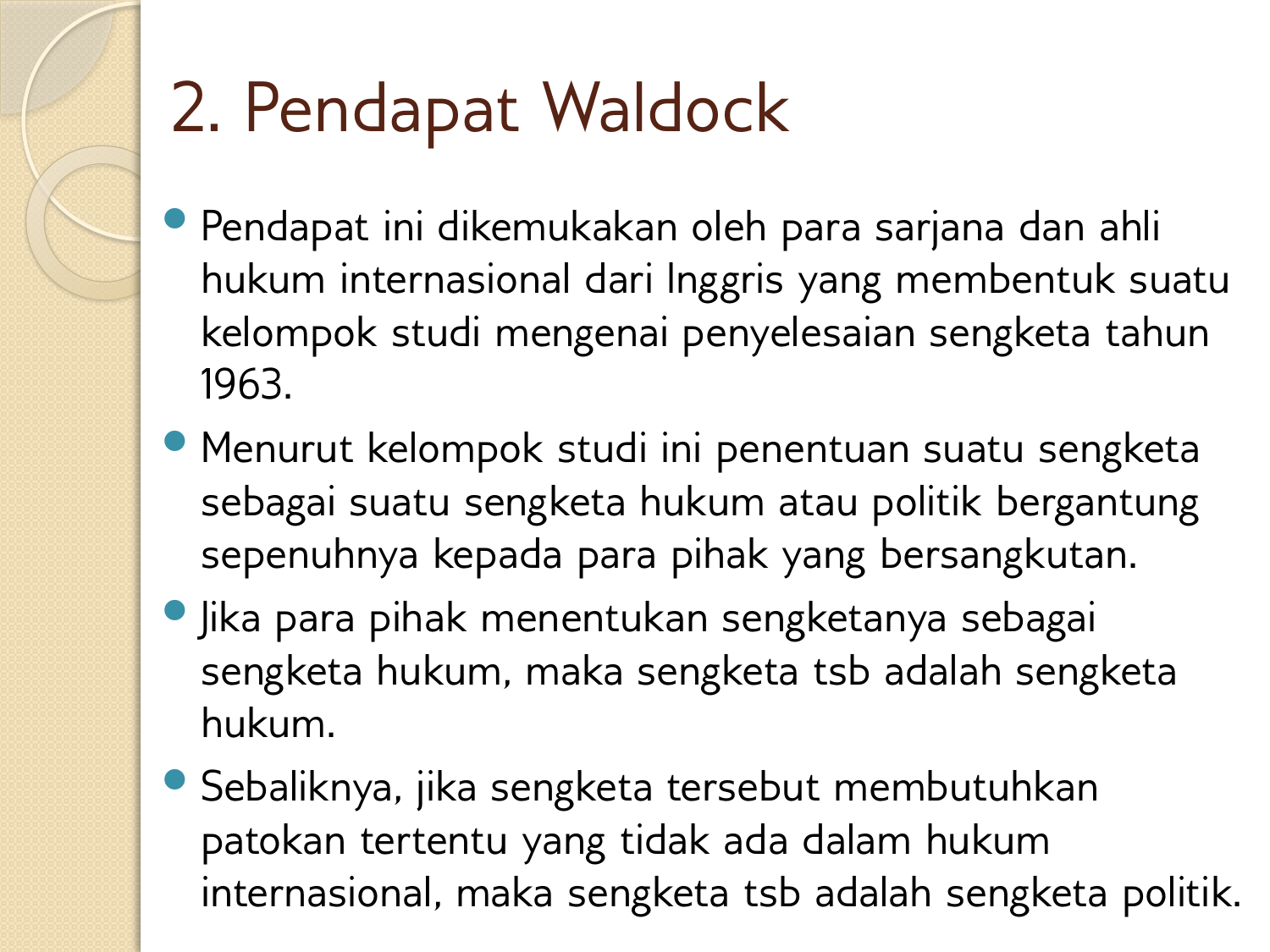

# 2. Pendapat Waldock
Pendapat ini dikemukakan oleh para sarjana dan ahli hukum internasional dari Inggris yang membentuk suatu kelompok studi mengenai penyelesaian sengketa tahun 1963.
Menurut kelompok studi ini penentuan suatu sengketa sebagai suatu sengketa hukum atau politik bergantung sepenuhnya kepada para pihak yang bersangkutan.
Jika para pihak menentukan sengketanya sebagai sengketa hukum, maka sengketa tsb adalah sengketa hukum.
Sebaliknya, jika sengketa tersebut membutuhkan patokan tertentu yang tidak ada dalam hukum internasional, maka sengketa tsb adalah sengketa politik.